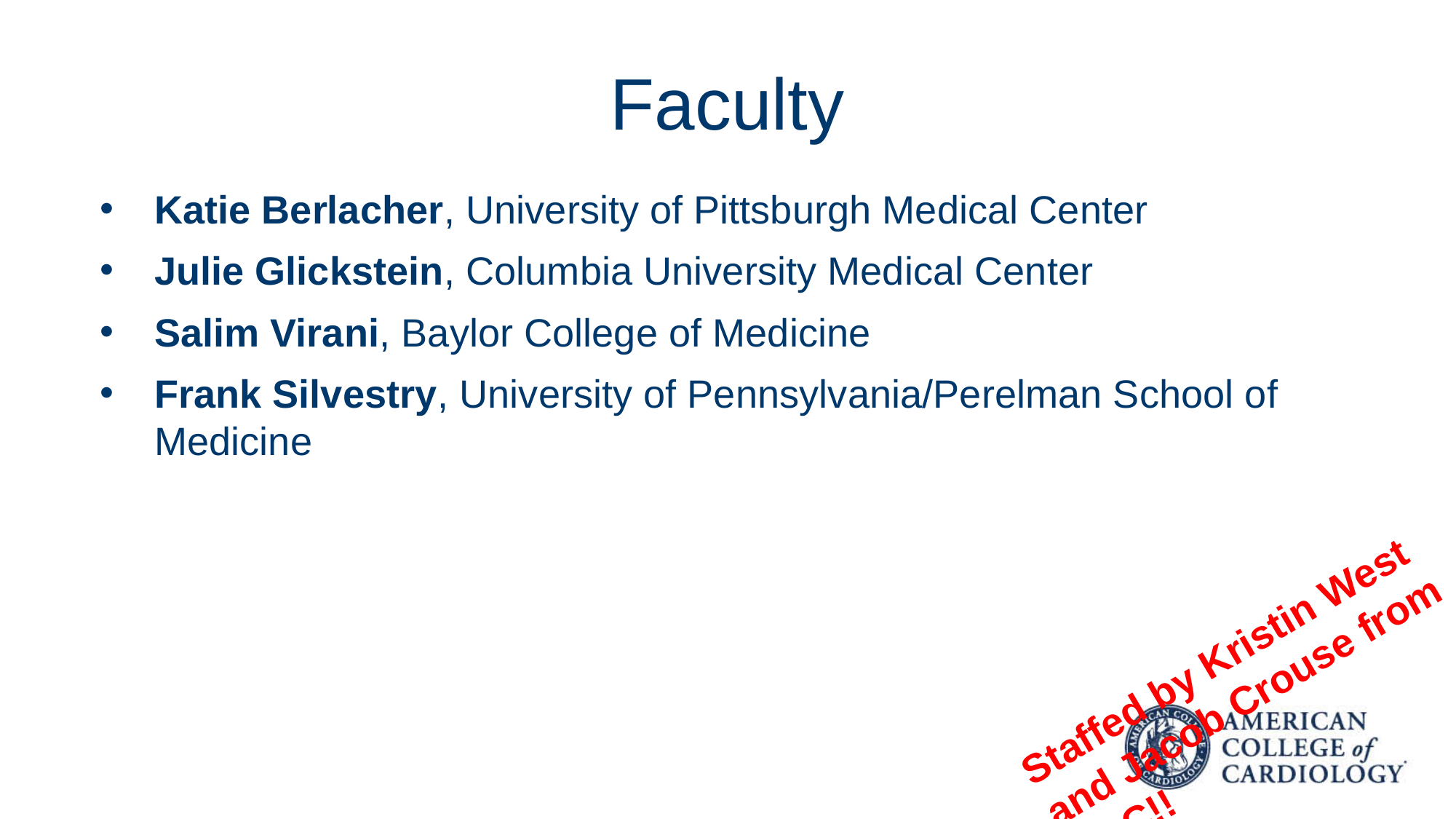

# Faculty
Katie Berlacher, University of Pittsburgh Medical Center
Julie Glickstein, Columbia University Medical Center
Salim Virani, Baylor College of Medicine
Frank Silvestry, University of Pennsylvania/Perelman School of Medicine
Staffed by Kristin West and Jacob Crouse from ACC!!